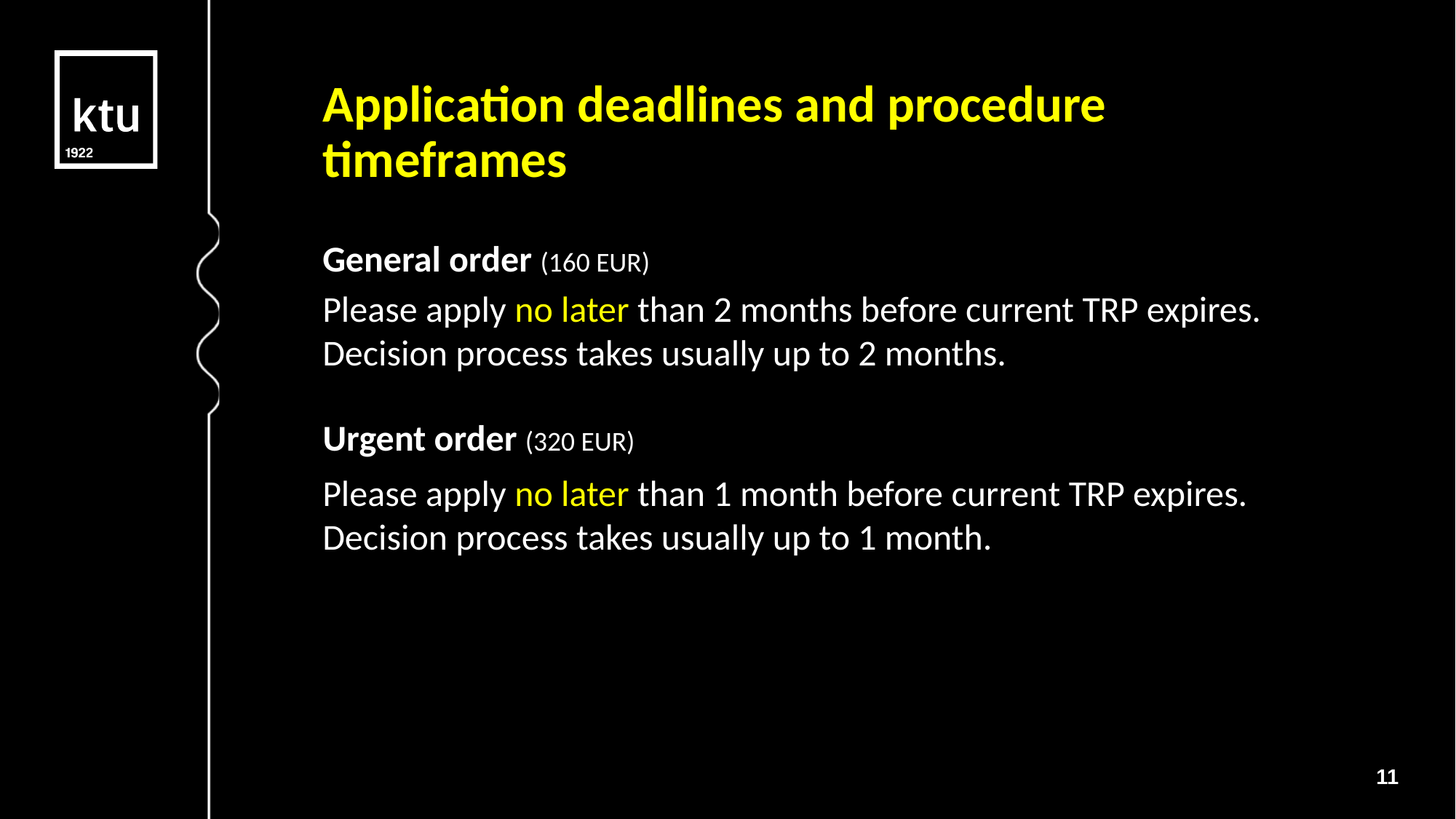

Application deadlines and procedure timeframes
General order (160 EUR)
Please apply no later than 2 months before current TRP expires. Decision process takes usually up to 2 months.
Urgent order (320 EUR)
Please apply no later than 1 month before current TRP expires.
Decision process takes usually up to 1 month.